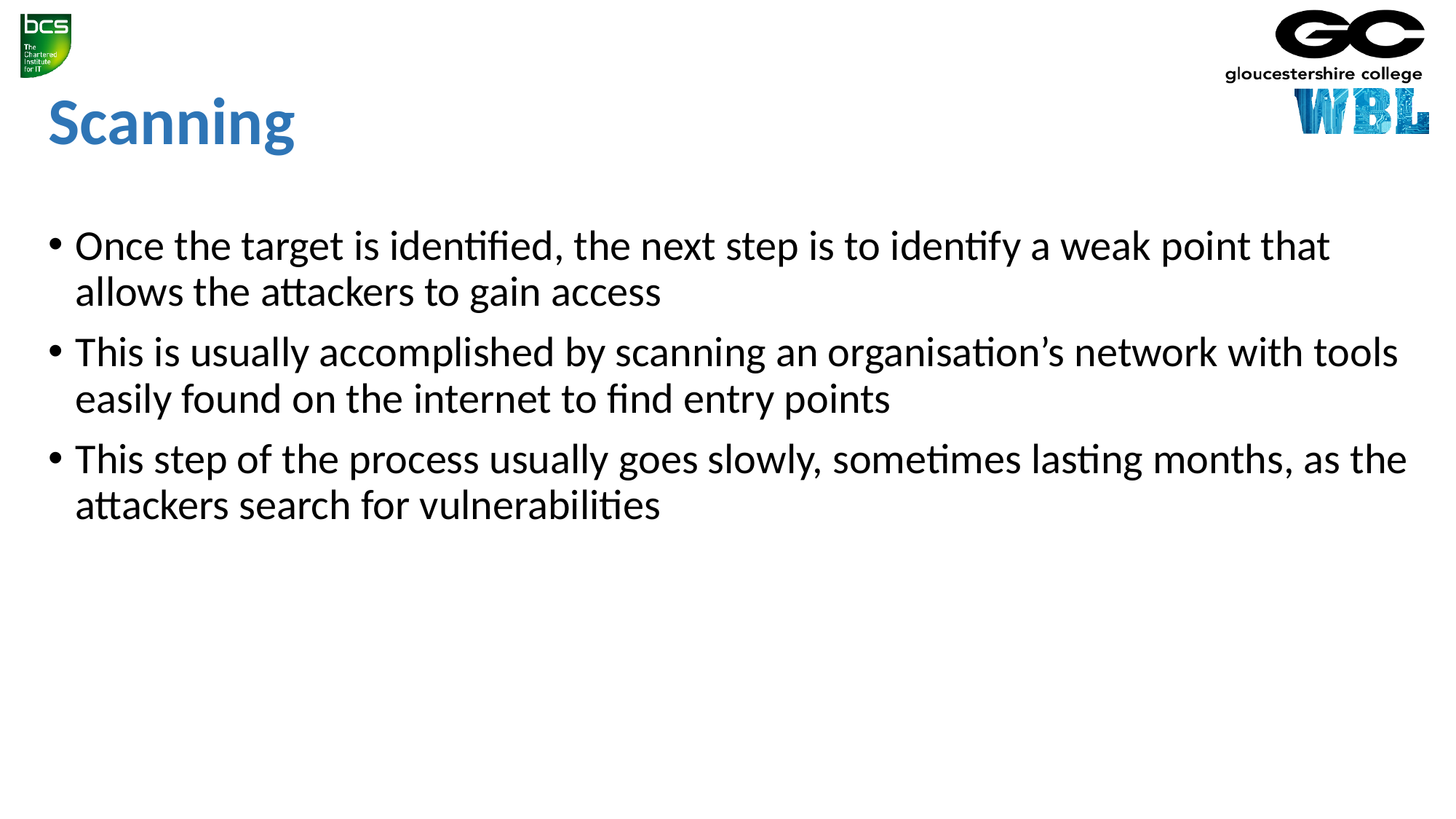

# Scanning
Once the target is identified, the next step is to identify a weak point that allows the attackers to gain access
This is usually accomplished by scanning an organisation’s network with tools easily found on the internet to find entry points
This step of the process usually goes slowly, sometimes lasting months, as the attackers search for vulnerabilities